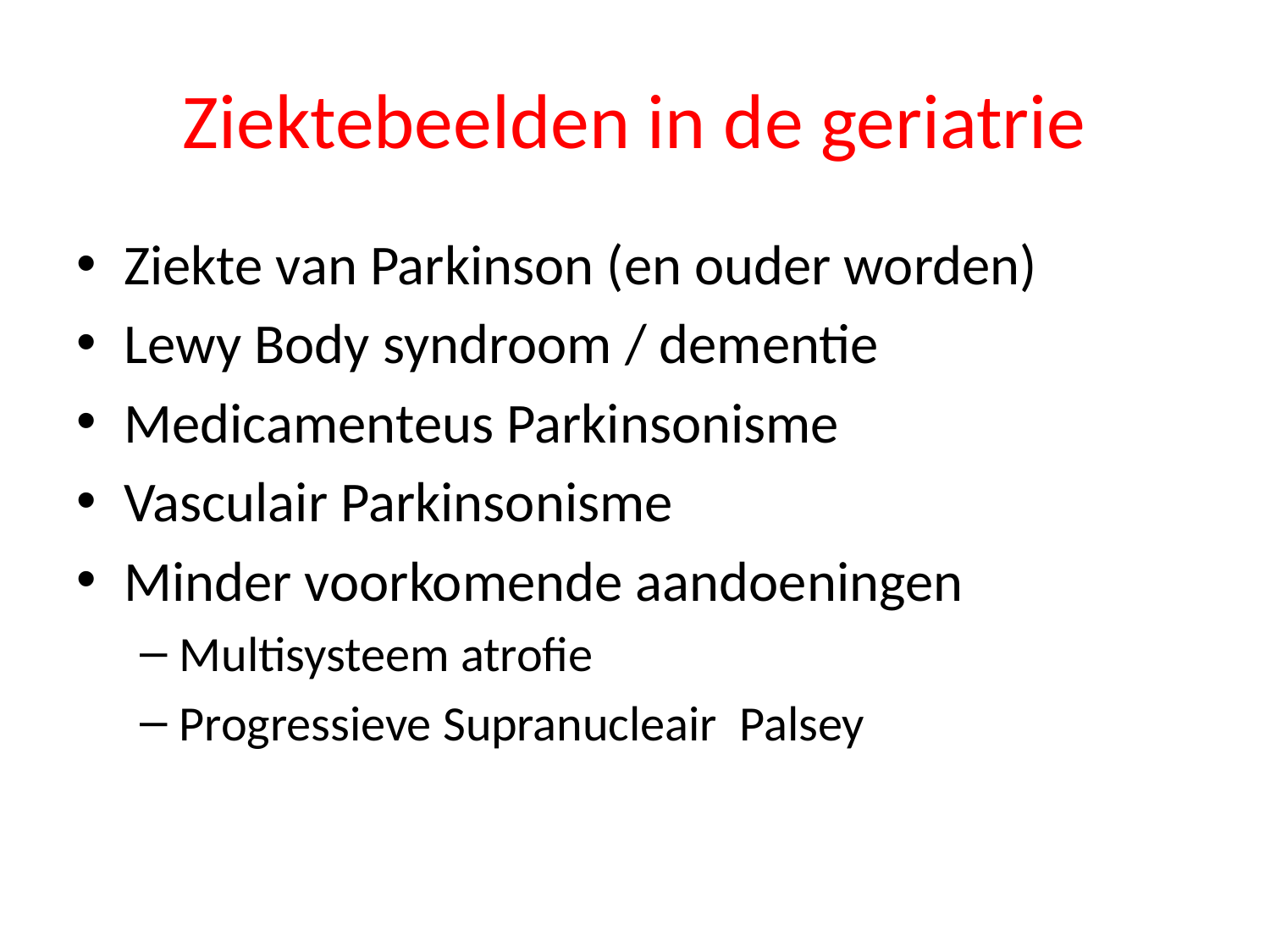

# Ziektebeelden in de geriatrie
Ziekte van Parkinson (en ouder worden)
Lewy Body syndroom / dementie
Medicamenteus Parkinsonisme
Vasculair Parkinsonisme
Minder voorkomende aandoeningen
Multisysteem atrofie
Progressieve Supranucleair  Palsey